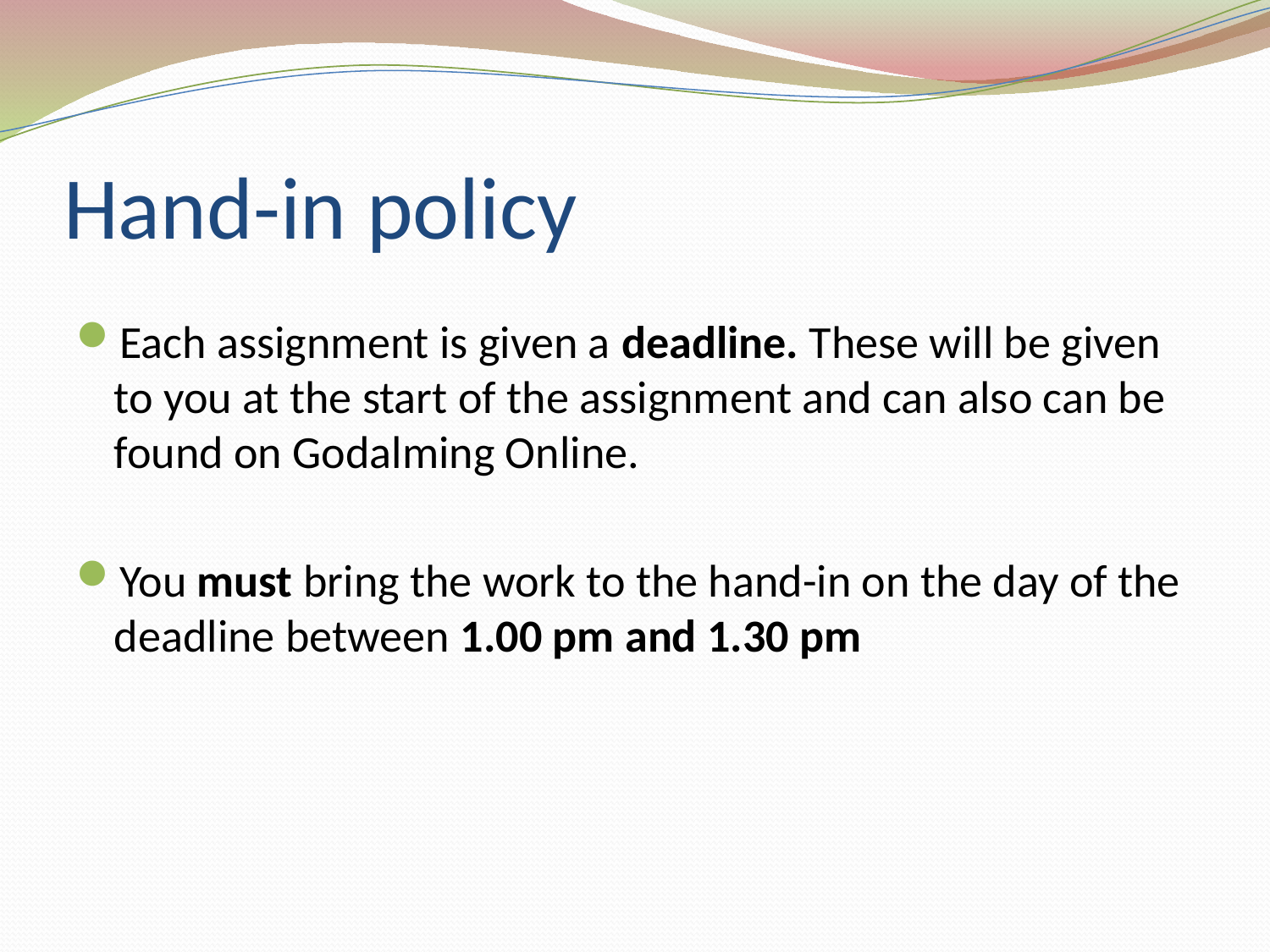

# Hand-in policy
Each assignment is given a deadline. These will be given to you at the start of the assignment and can also can be found on Godalming Online.

You must bring the work to the hand-in on the day of the deadline between 1.00 pm and 1.30 pm